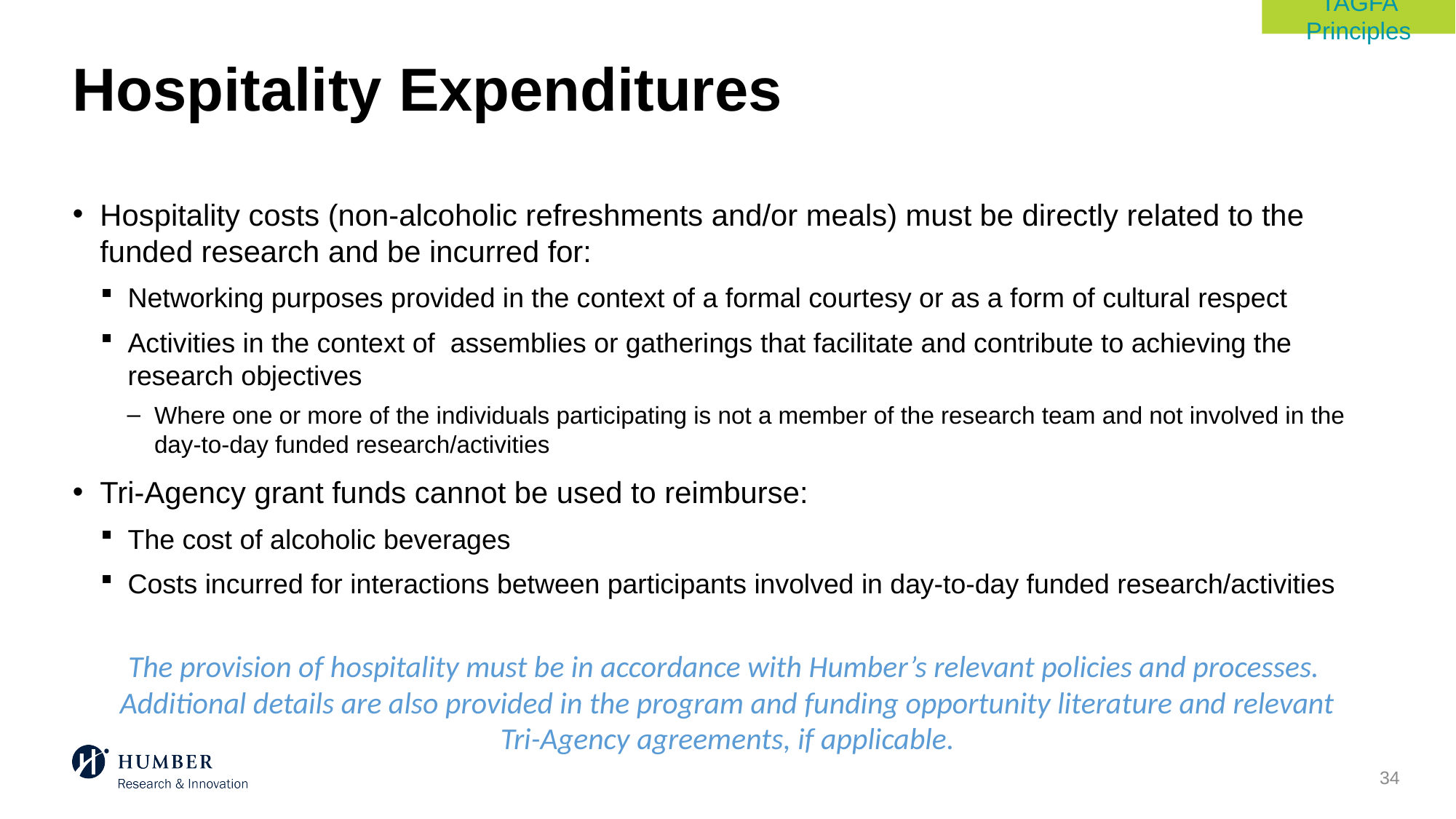

TAGFA Principles
# Hospitality Expenditures
Hospitality costs (non-alcoholic refreshments and/or meals) must be directly related to the funded research and be incurred for:
Networking purposes provided in the context of a formal courtesy or as a form of cultural respect
Activities in the context of  assemblies or gatherings that facilitate and contribute to achieving the research objectives
Where one or more of the individuals participating is not a member of the research team and not involved in the day-to-day funded research/activities
Tri-Agency grant funds cannot be used to reimburse:
The cost of alcoholic beverages
Costs incurred for interactions between participants involved in day-to-day funded research/activities
The provision of hospitality must be in accordance with Humber’s relevant policies and processes.
Additional details are also provided in the program and funding opportunity literature and relevant Tri-Agency agreements, if applicable.
34